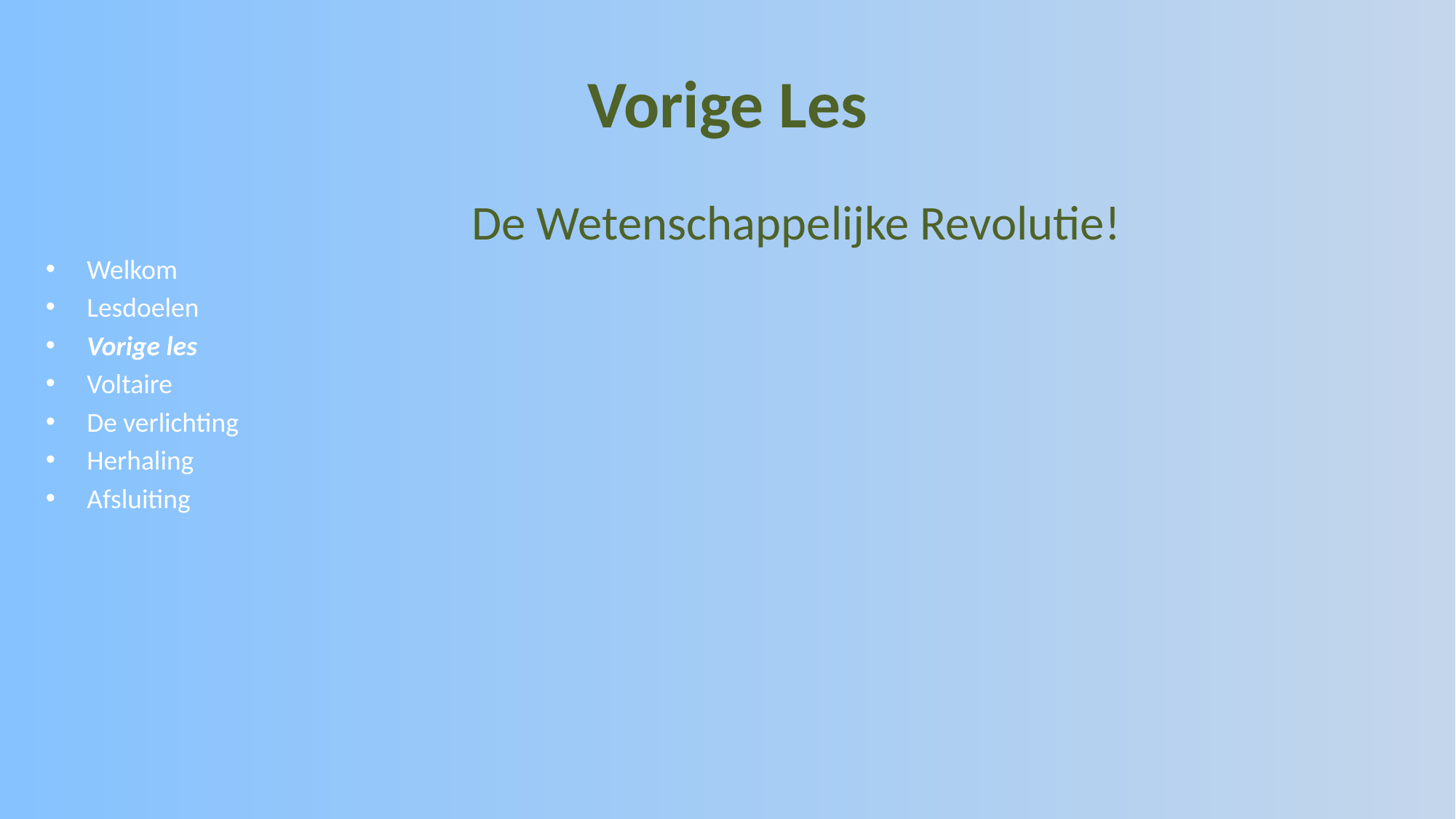

# Vorige Les
De Wetenschappelijke Revolutie!

Welkom
Lesdoelen
Vorige les
Voltaire
De verlichting
Herhaling
Afsluiting